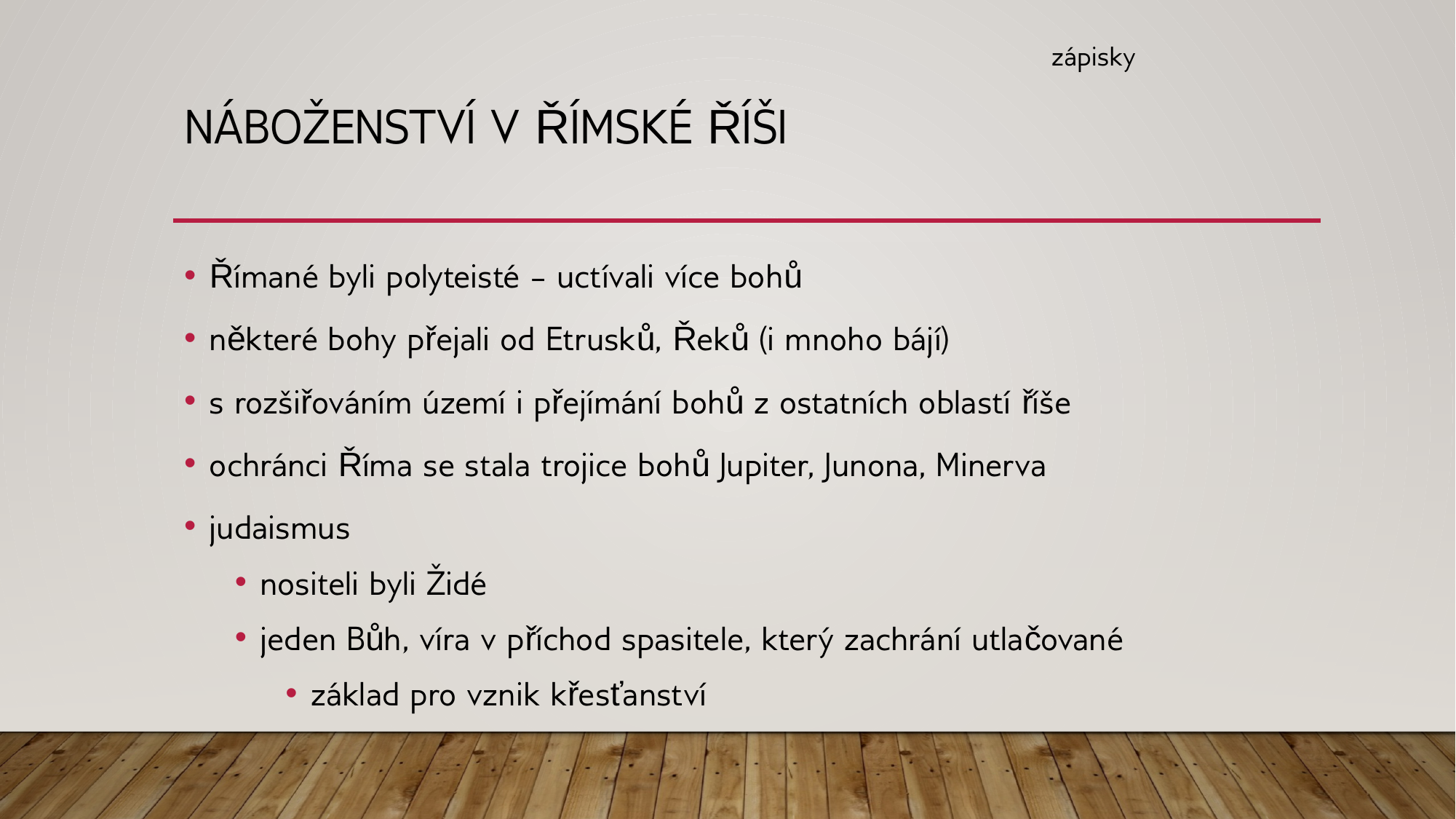

zápisky
# náboženství v římské říši
Římané byli polyteisté – uctívali více bohů
některé bohy přejali od Etrusků, Řeků (i mnoho bájí)
s rozšiřováním území i přejímání bohů z ostatních oblastí říše
ochránci Říma se stala trojice bohů Jupiter, Junona, Minerva
judaismus
nositeli byli Židé
jeden Bůh, víra v příchod spasitele, který zachrání utlačované
základ pro vznik křesťanství